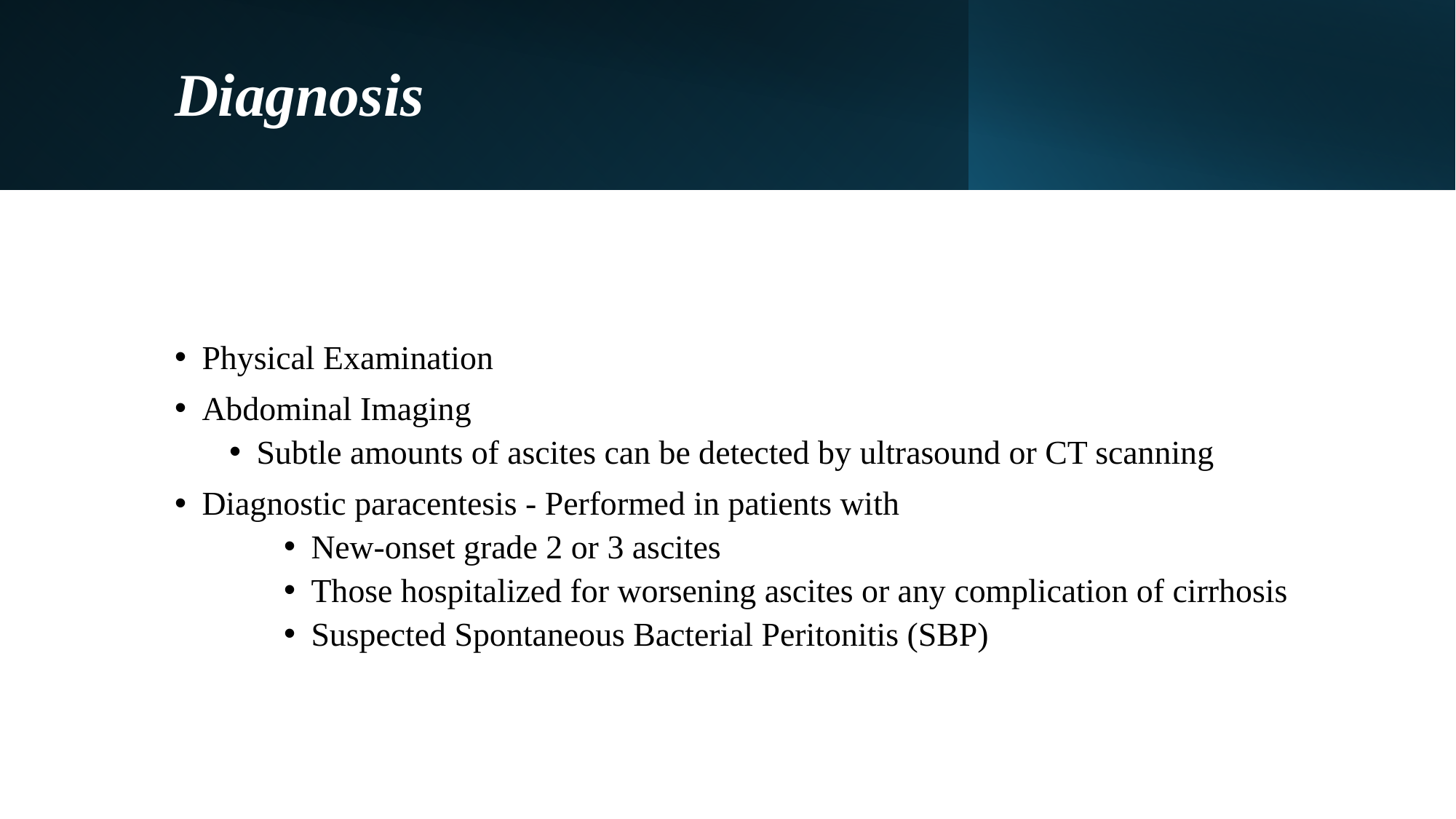

# Diagnosis
Physical Examination
Abdominal Imaging
Subtle amounts of ascites can be detected by ultrasound or CT scanning
Diagnostic paracentesis - Performed in patients with
New-onset grade 2 or 3 ascites
Those hospitalized for worsening ascites or any complication of cirrhosis
Suspected Spontaneous Bacterial Peritonitis (SBP)